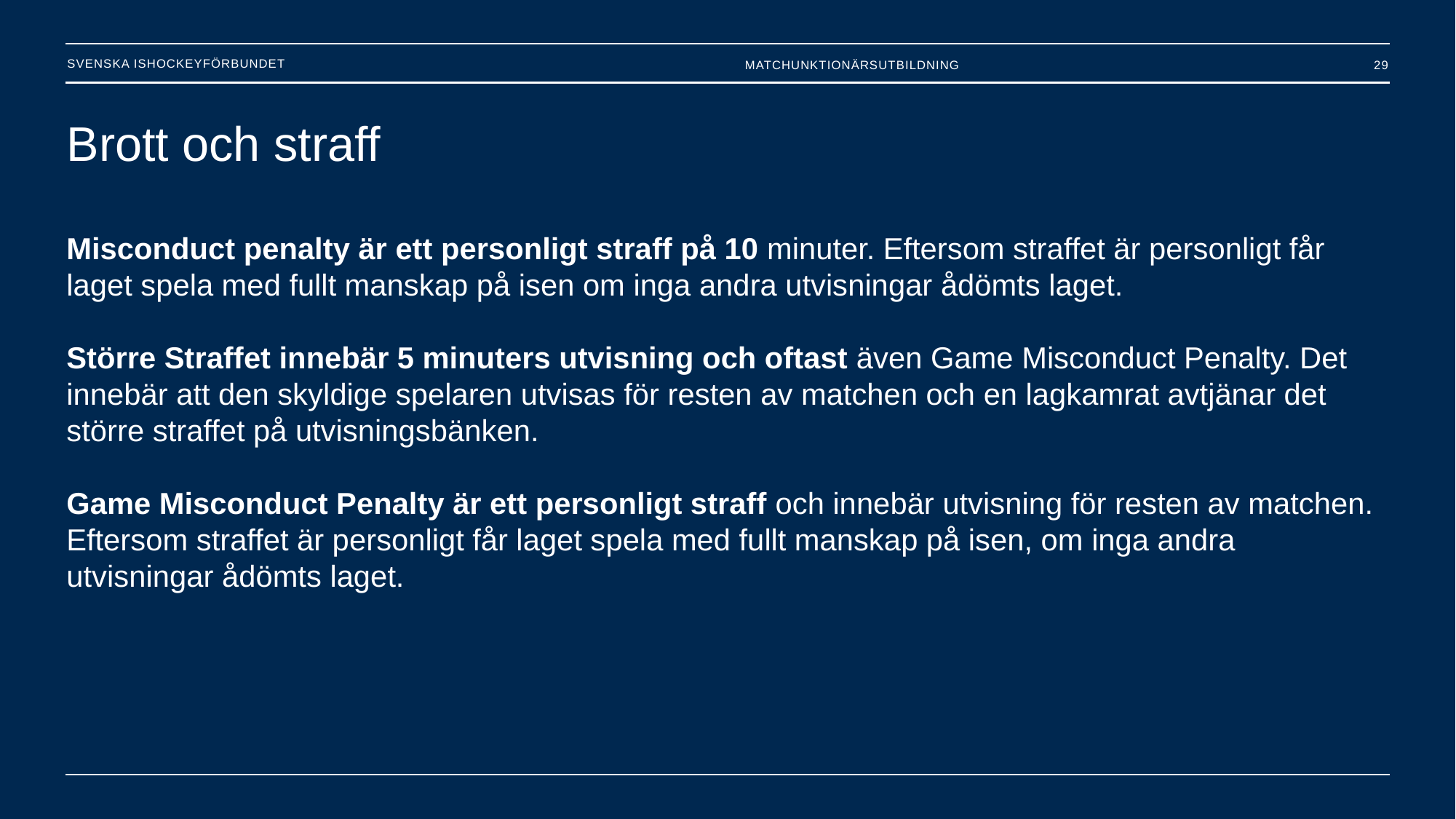

Matchunktionärsutbildning
29
# Brott och straff Misconduct penalty är ett personligt straff på 10 minuter. Eftersom straffet är personligt får laget spela med fullt manskap på isen om inga andra utvisningar ådömts laget. Större Straffet innebär 5 minuters utvisning och oftast även Game Misconduct Penalty. Det innebär att den skyldige spelaren utvisas för resten av matchen och en lagkamrat avtjänar det större straffet på utvisningsbänken. Game Misconduct Penalty är ett personligt straff och innebär utvisning för resten av matchen. Eftersom straffet är personligt får laget spela med fullt manskap på isen, om inga andra utvisningar ådömts laget.